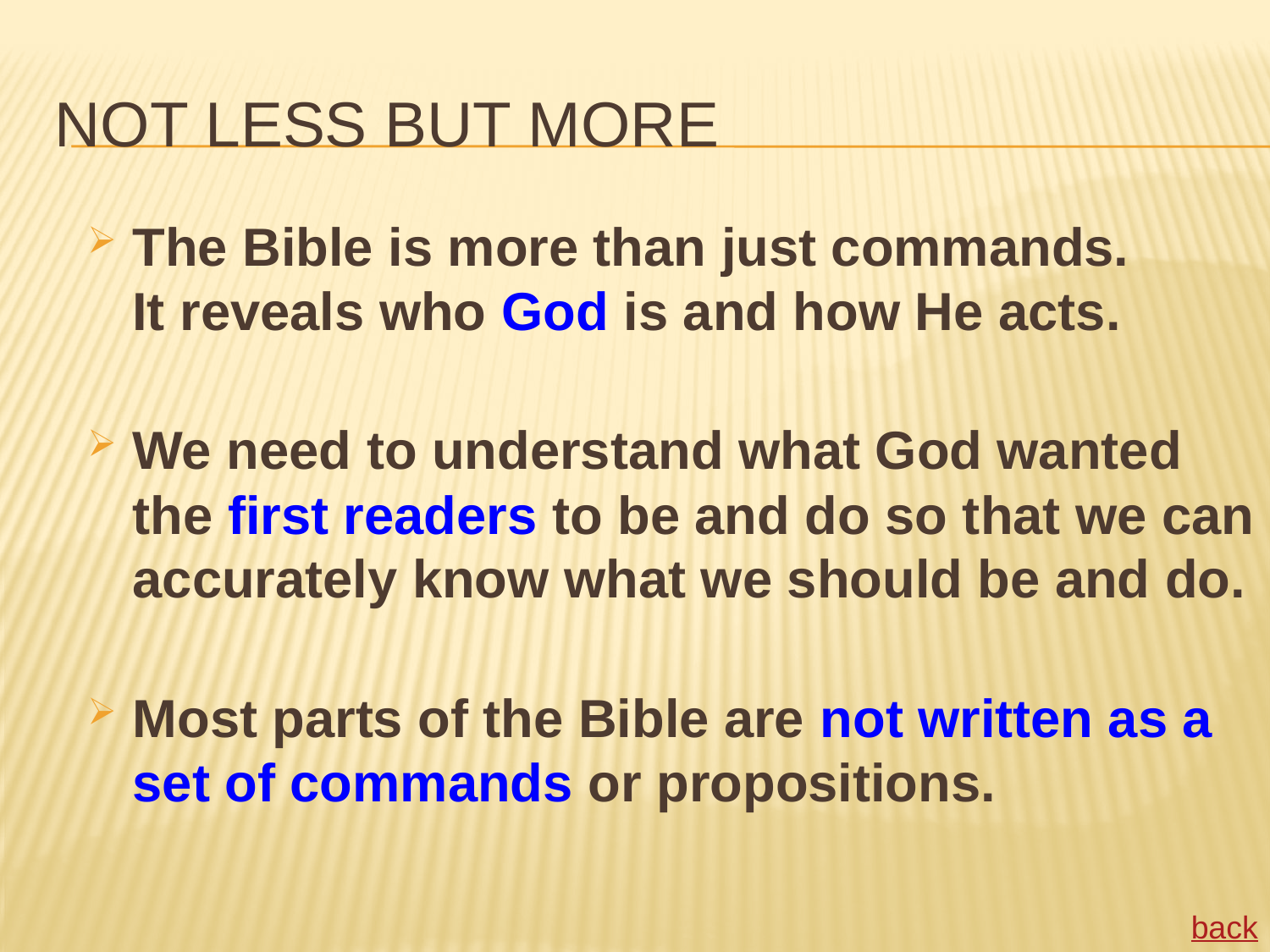

# Not less but more
The Bible is more than just commands.
It reveals who God is and how He acts.
We need to understand what God wanted the first readers to be and do so that we can accurately know what we should be and do.
Most parts of the Bible are not written as a set of commands or propositions.

back